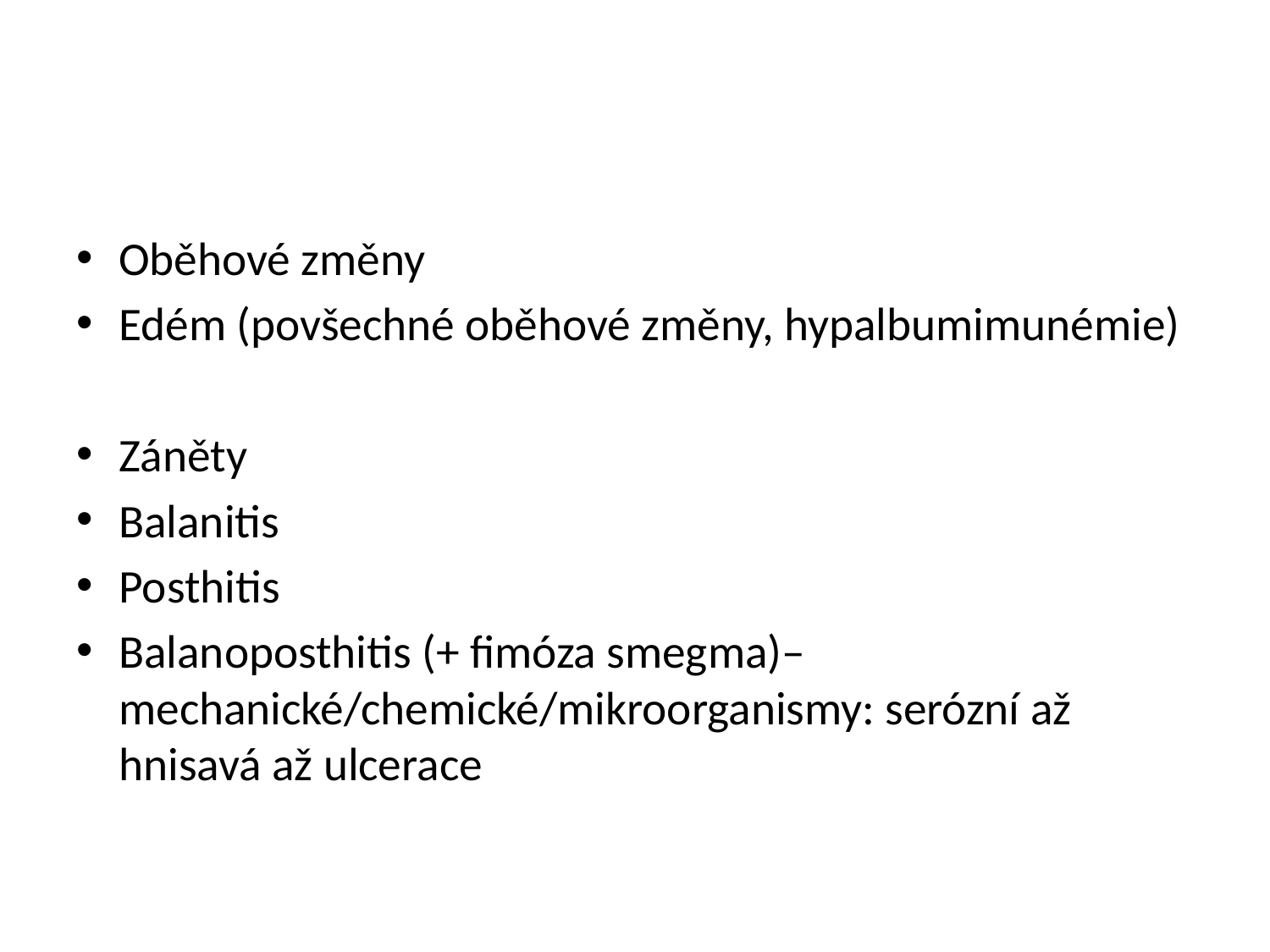

#
Oběhové změny
Edém (povšechné oběhové změny, hypalbumimunémie)

Záněty
Balanitis
Posthitis
Balanoposthitis (+ fimóza smegma)– mechanické/chemické/mikroorganismy: serózní až hnisavá až ulcerace